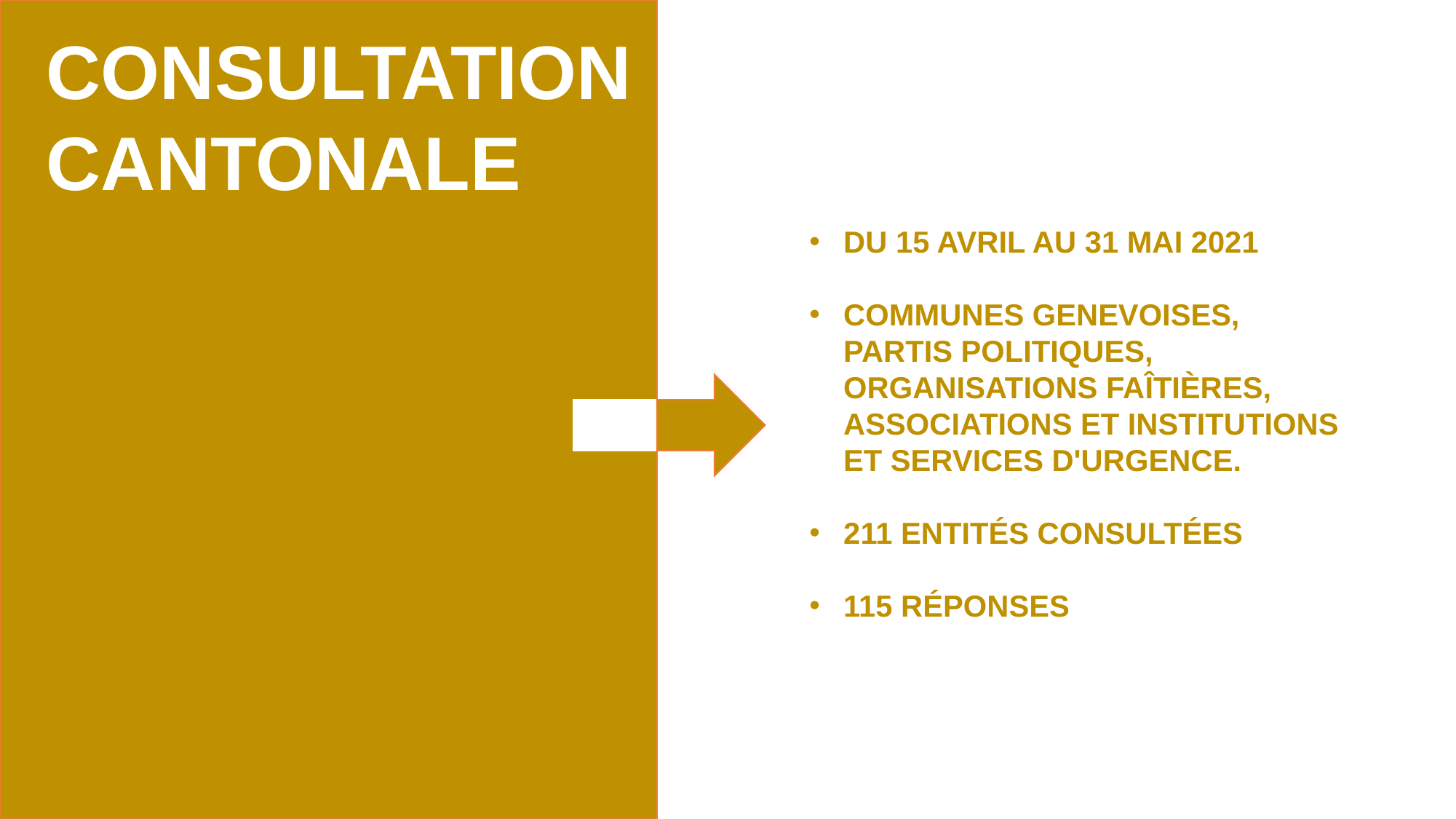

CONSULTATION CANTONALE
DU 15 AVRIL AU 31 MAI 2021

COMMUNES GENEVOISES, PARTIS POLITIQUES, ORGANISATIONS FAÎTIÈRES, ASSOCIATIONS ET INSTITUTIONS ET SERVICES D'URGENCE.

211 ENTITÉS CONSULTÉES

115 RÉPONSES